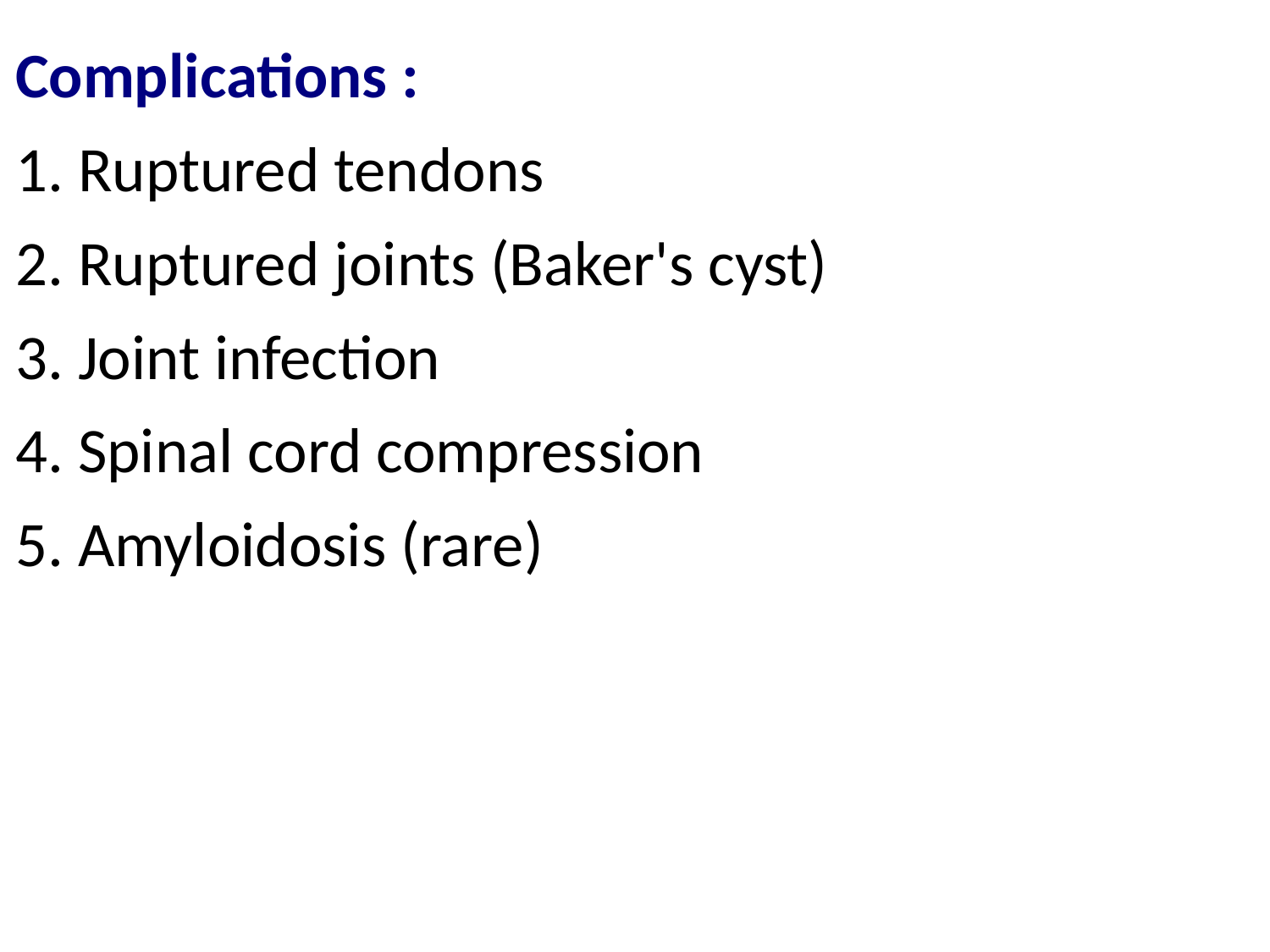

Complications :
1. Ruptured tendons
2. Ruptured joints (Baker's cyst)
3. Joint infection
4. Spinal cord compression
5. Amyloidosis (rare)